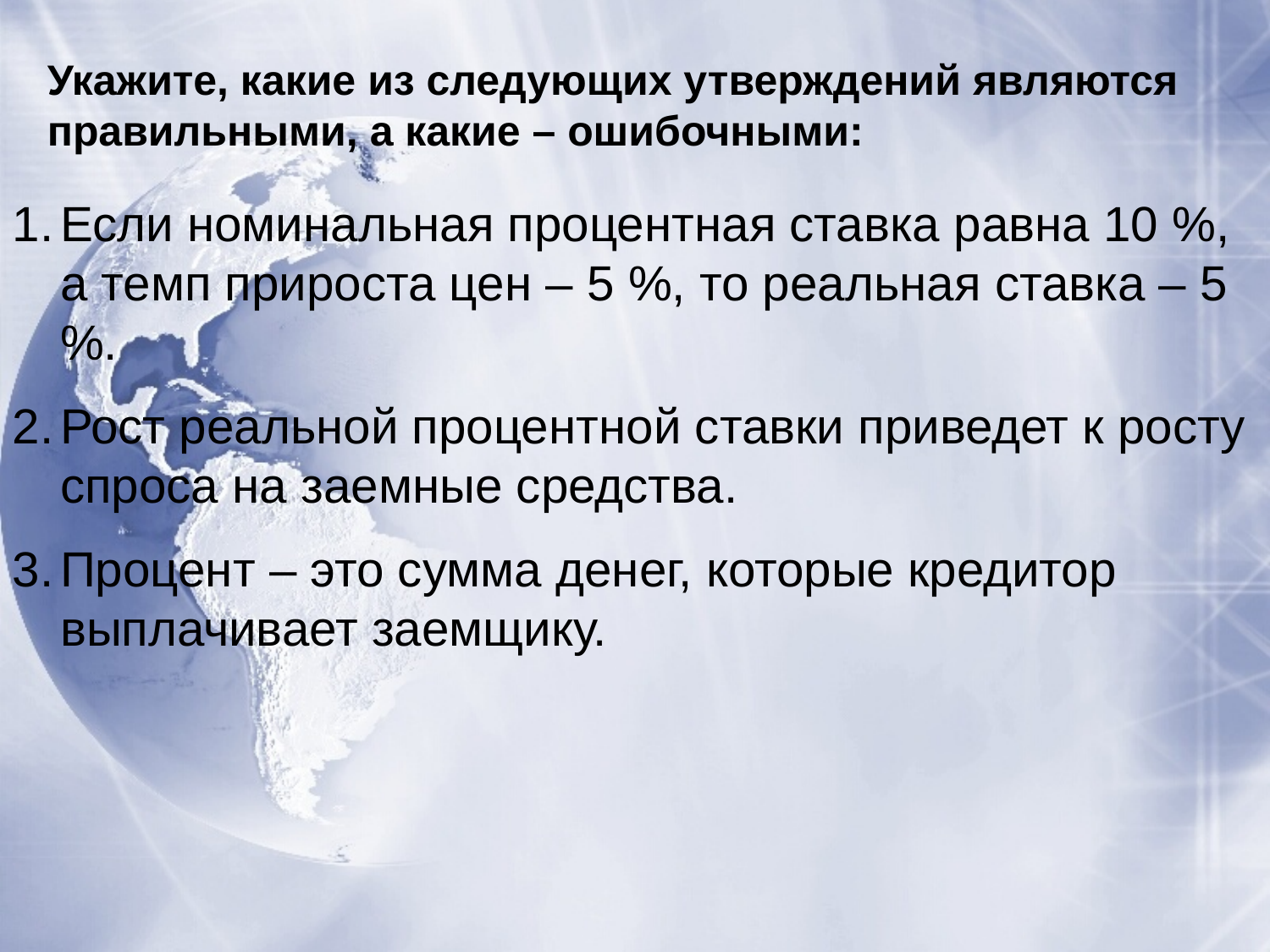

Укажите, какие из следующих утверждений являются правильными, а какие – ошибочными:

Если номинальная процентная ставка равна 10 %, а темп прироста цен – 5 %, то реальная ставка – 5 %.
Рост реальной процентной ставки приведет к росту спроса на заемные средства.
Процент – это сумма денег, которые кредитор выплачивает заемщику.